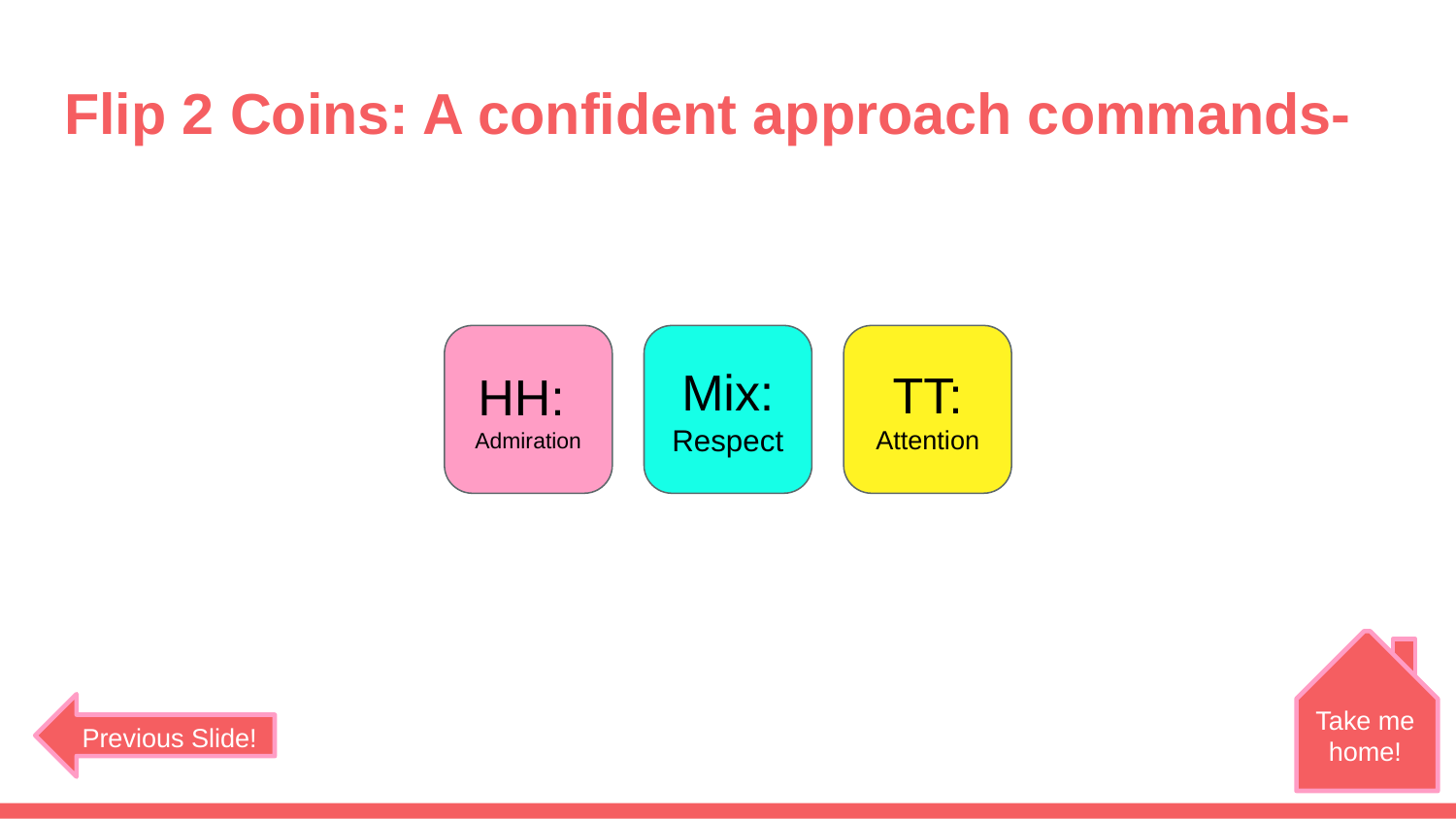

# Flip 2 Coins: A confident approach commands-
HH:
Admiration
Mix:
Respect
TT:
Attention

Take me home!

Previous Slide!